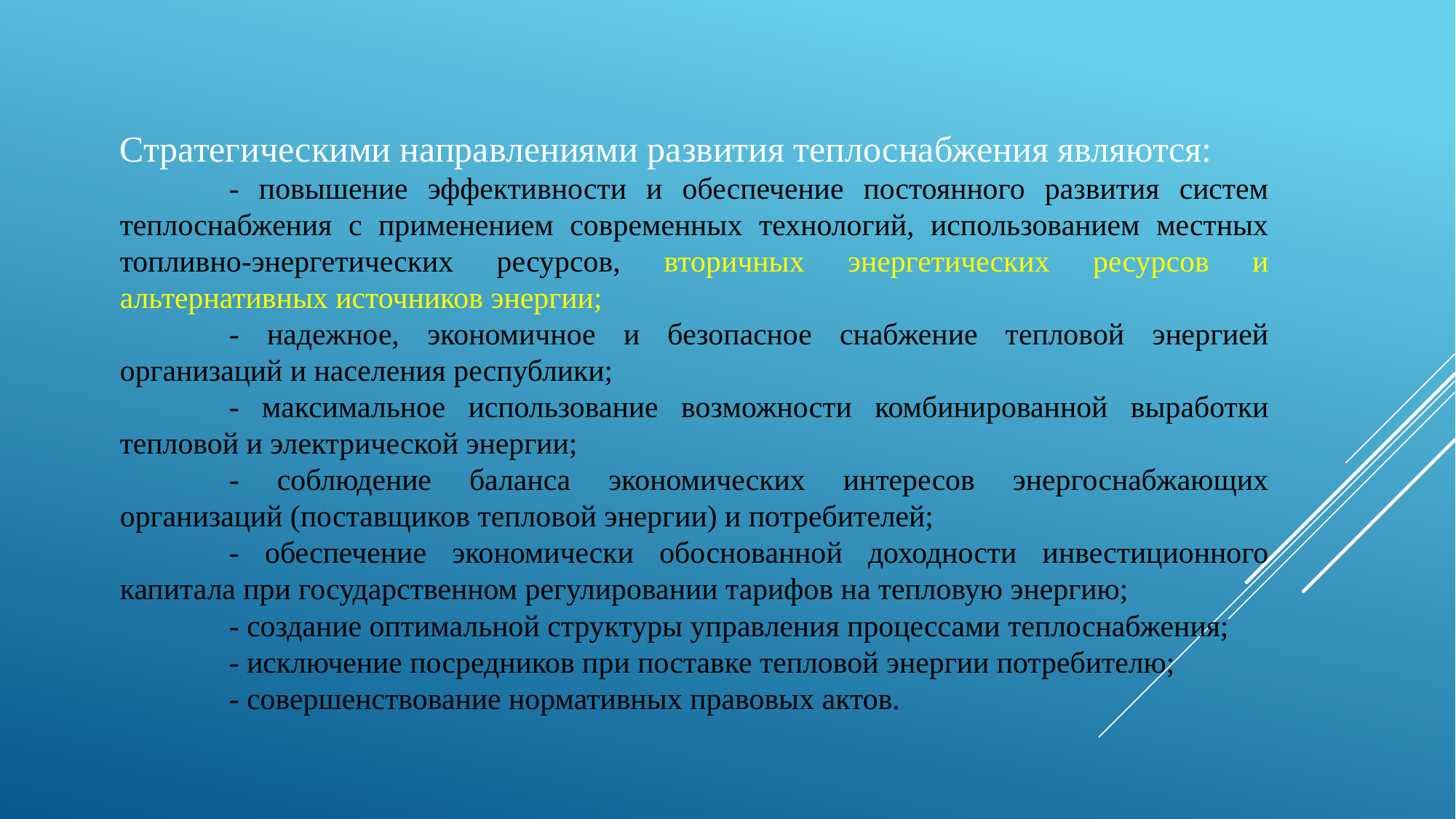

Стратегическими направлениями развития теплоснабжения являются:
	- повышение эффективности и обеспечение постоянного развития систем теплоснабжения с применением современных технологий, использованием местных топливно-энергетических ресурсов, вторичных энергетических ресурсов и альтернативных источников энергии;
	- надежное, экономичное и безопасное снабжение тепловой энергией организаций и населения республики;
	- максимальное использование возможности комбинированной выработки тепловой и электрической энергии;
	- соблюдение баланса экономических интересов энергоснабжающих организаций (поставщиков тепловой энергии) и потребителей;
	- обеспечение экономически обоснованной доходности инвестиционного капитала при государственном регулировании тарифов на тепловую энергию;
	- создание оптимальной структуры управления процессами теплоснабжения;
	- исключение посредников при поставке тепловой энергии потребителю;
	- совершенствование нормативных правовых актов.